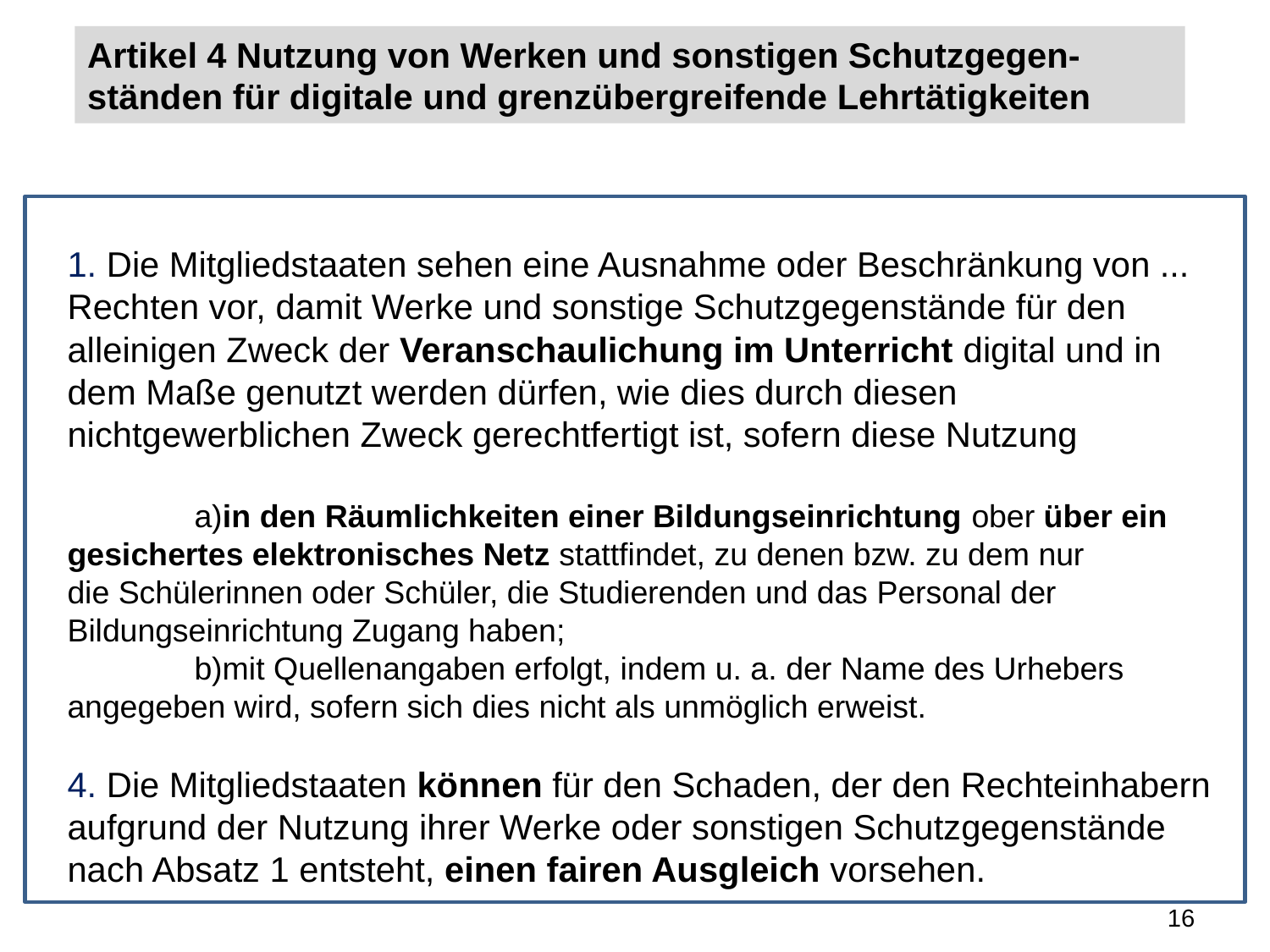

Artikel 4 Nutzung von Werken und sonstigen Schutzgegen-ständen für digitale und grenzübergreifende Lehrtätigkeiten

1. Die Mitgliedstaaten sehen eine Ausnahme oder Beschränkung von ... Rechten vor, damit Werke und sonstige Schutzgegenstände für den alleinigen Zweck der Veranschaulichung im Unterricht digital und in dem Maße genutzt werden dürfen, wie dies durch diesen nichtgewerblichen Zweck gerechtfertigt ist, sofern diese Nutzung
	a)in den Räumlichkeiten einer Bildungseinrichtung ober über ein 	gesichertes elektronisches Netz stattfindet, zu denen bzw. zu dem nur 	die Schülerinnen oder Schüler, die Studierenden und das Personal der 	Bildungseinrichtung Zugang haben;
	b)mit Quellenangaben erfolgt, indem u. a. der Name des Urhebers 	angegeben wird, sofern sich dies nicht als unmöglich erweist.

4. Die Mitgliedstaaten können für den Schaden, der den Rechteinhabern aufgrund der Nutzung ihrer Werke oder sonstigen Schutzgegenstände nach Absatz 1 entsteht, einen fairen Ausgleich vorsehen.